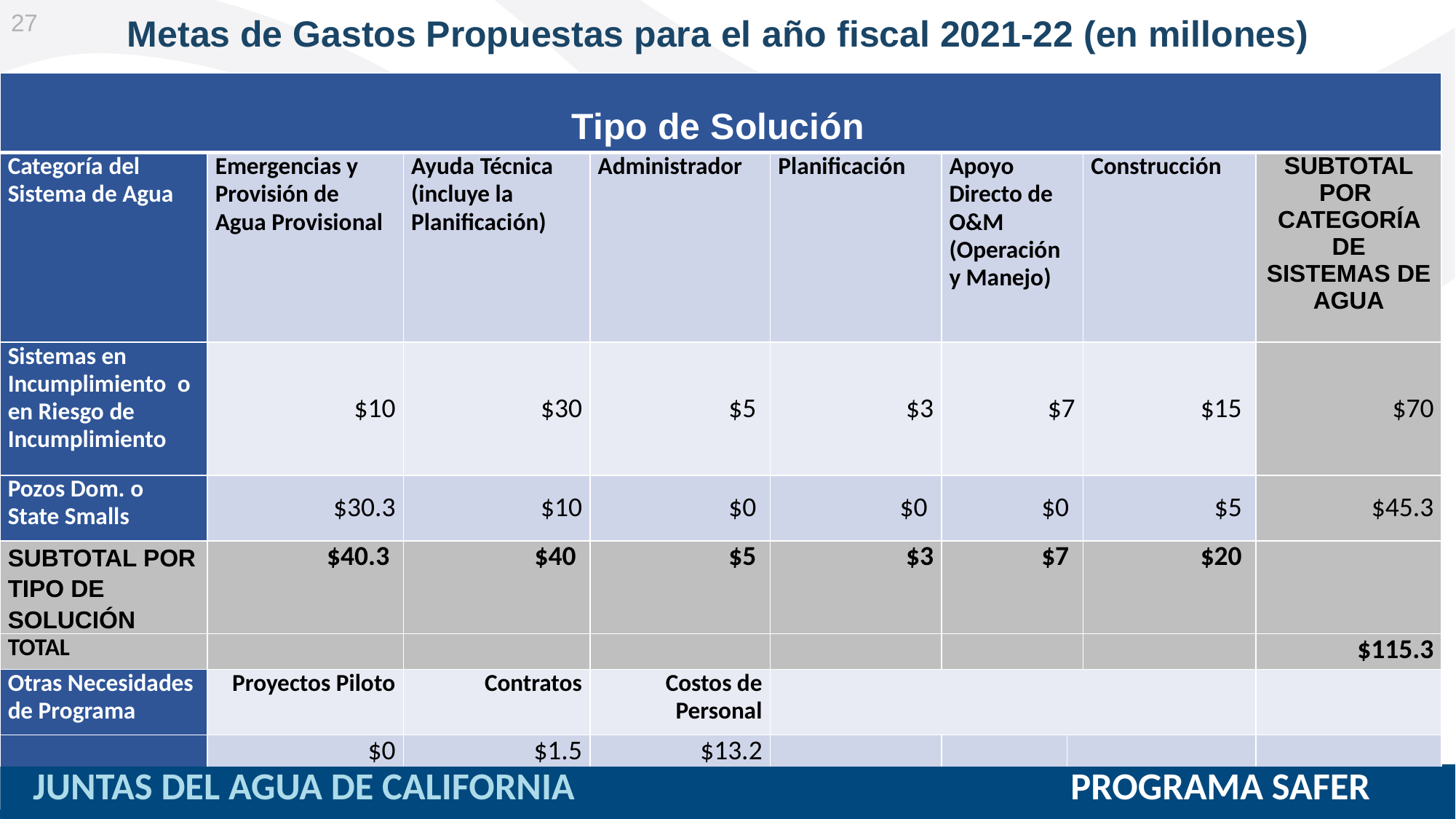

27
# Metas de Gastos Propuestas para el año fiscal 2021-22 (en millones)
| Tipo de Solución |  |  |  |  |  |  |  |  |
| --- | --- | --- | --- | --- | --- | --- | --- | --- |
| Categoría del Sistema de Agua | Emergencias y Provisión de Agua Provisional | Ayuda Técnica (incluye la Planificación) | Administrador | Planificación | Apoyo Directo de O&M (Operación y Manejo) | Construcción | Construcción | SUBTOTAL POR CATEGORÍA DE SISTEMAS DE AGUA |
| Sistemas en Incumplimiento  o en Riesgo de Incumplimiento | $10 | $30 | $5 | $3 | $7 | $15 | $15 | $70 |
| Pozos Dom. o State Smalls | $30.3 | $10 | $0 | $0 | $0 | $5 | $5 | $45.3 |
| SUBTOTAL POR TIPO DE SOLUCIÓN | $40.3 | $40 | $5 | $3 | $7 | $20 | $20 |  |
| TOTAL |  |  |  |  |  |  |  | $115.3 |
| Otras Necesidades de Programa | Proyectos Piloto | Contratos | Costos de Personal |  |  |  |  |  |
|  | $0 | $1.5 | $13.2 |  |  |  |  |  |
| TOTAL GENERAL |  |  |  |  |  |  |  | $130 |
JUNTAS DEL AGUA DE CALIFORNIA                                                          PROGRAMA SAFER